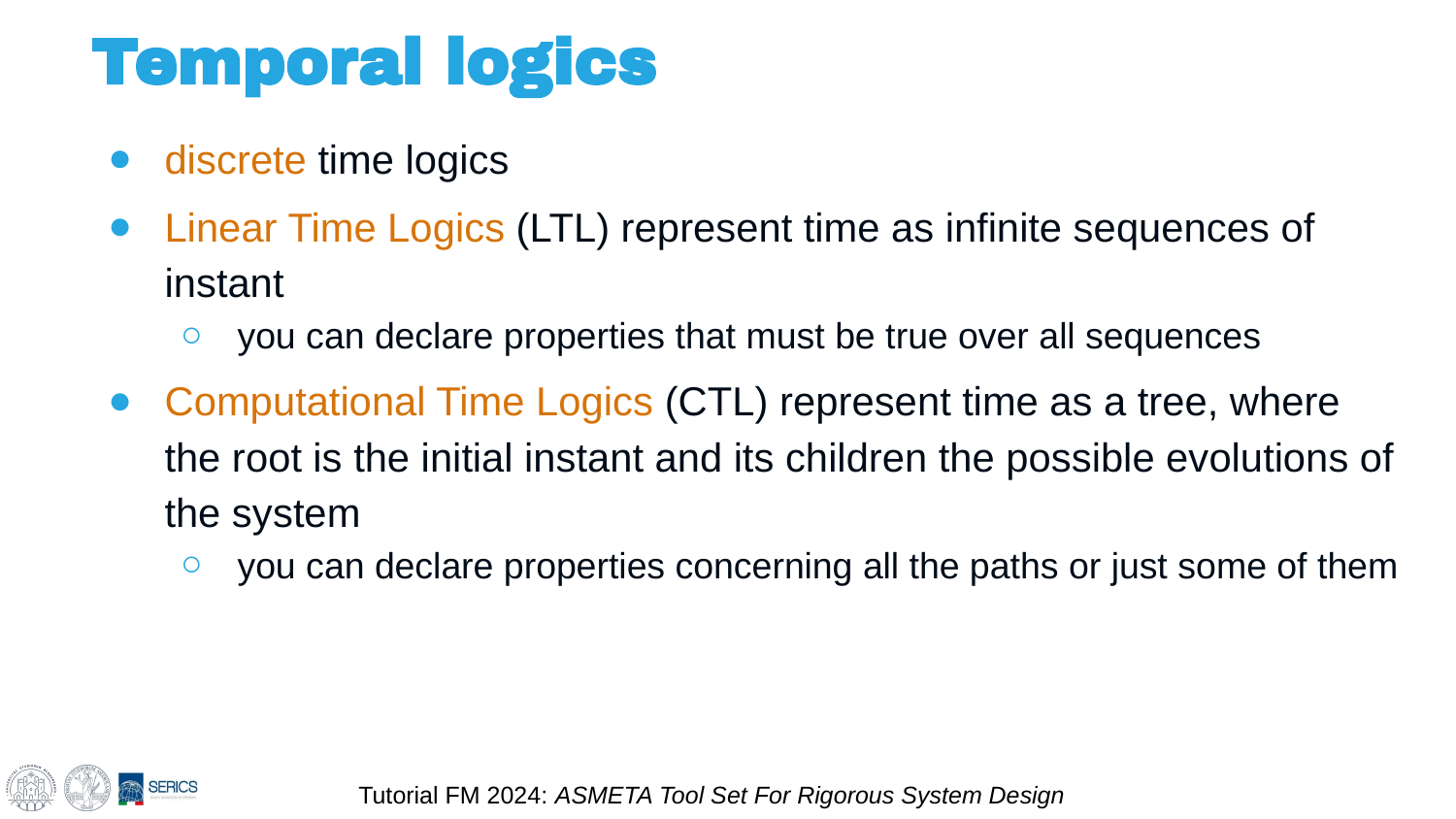

# Temporal logics
discrete time logics
Linear Time Logics (LTL) represent time as infinite sequences of instant
you can declare properties that must be true over all sequences
Computational Time Logics (CTL) represent time as a tree, where the root is the initial instant and its children the possible evolutions of the system
you can declare properties concerning all the paths or just some of them
Gargantini & Riccobene - ASMETA - GSSI July 2022